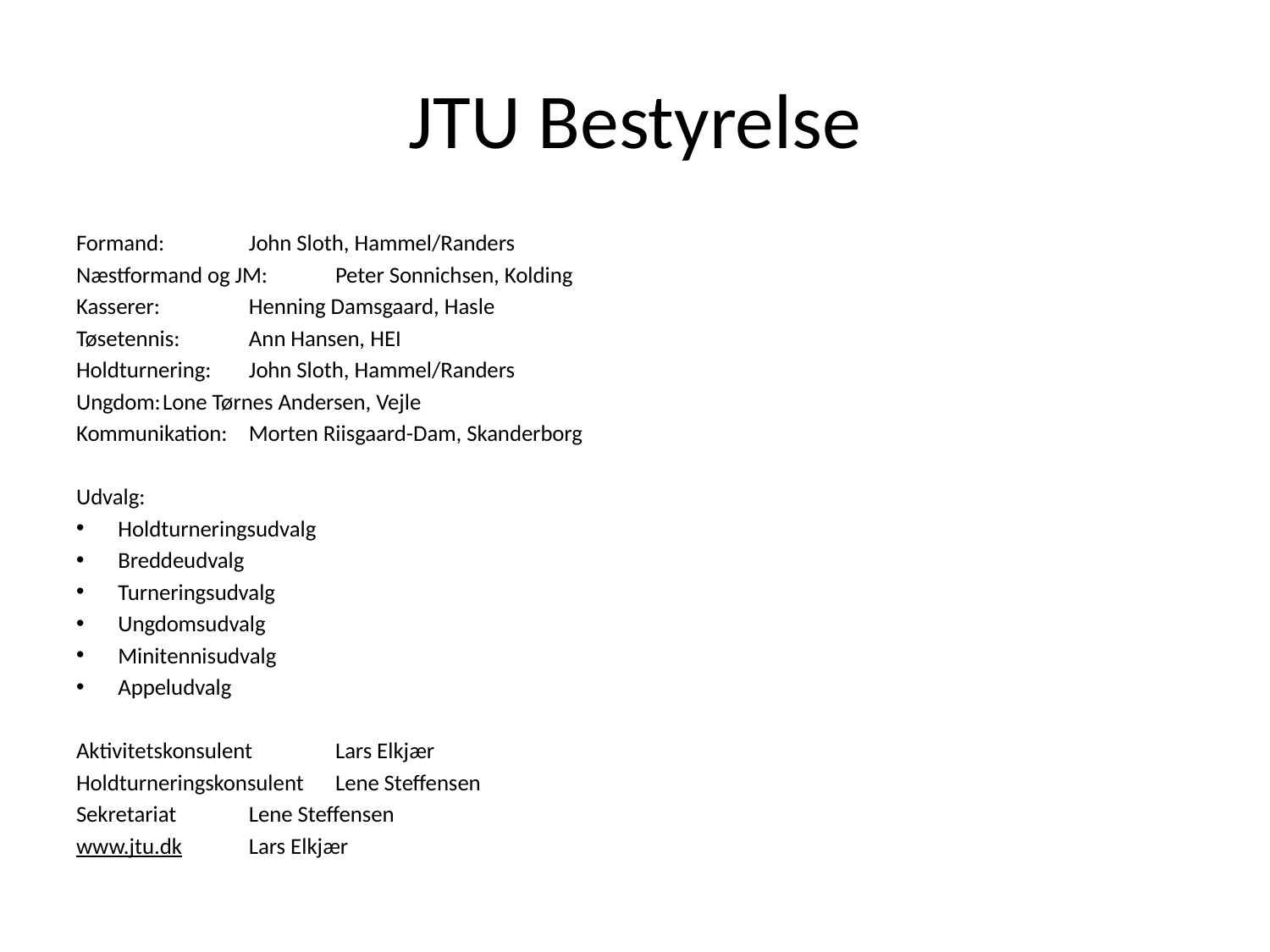

# JTU Bestyrelse
Formand: 			John Sloth, Hammel/Randers
Næstformand og JM: 	Peter Sonnichsen, Kolding
Kasserer: 			Henning Damsgaard, Hasle
Tøsetennis: 	Ann Hansen, HEI
Holdturnering: 	John Sloth, Hammel/Randers
Ungdom:			Lone Tørnes Andersen, Vejle
Kommunikation:	Morten Riisgaard-Dam, Skanderborg

Udvalg:
Holdturneringsudvalg
Breddeudvalg
Turneringsudvalg
Ungdomsudvalg
Minitennisudvalg
Appeludvalg

Aktivitetskonsulent 		Lars Elkjær
Holdturneringskonsulent	Lene Steffensen
Sekretariat			Lene Steffensen
www.jtu.dk			Lars Elkjær